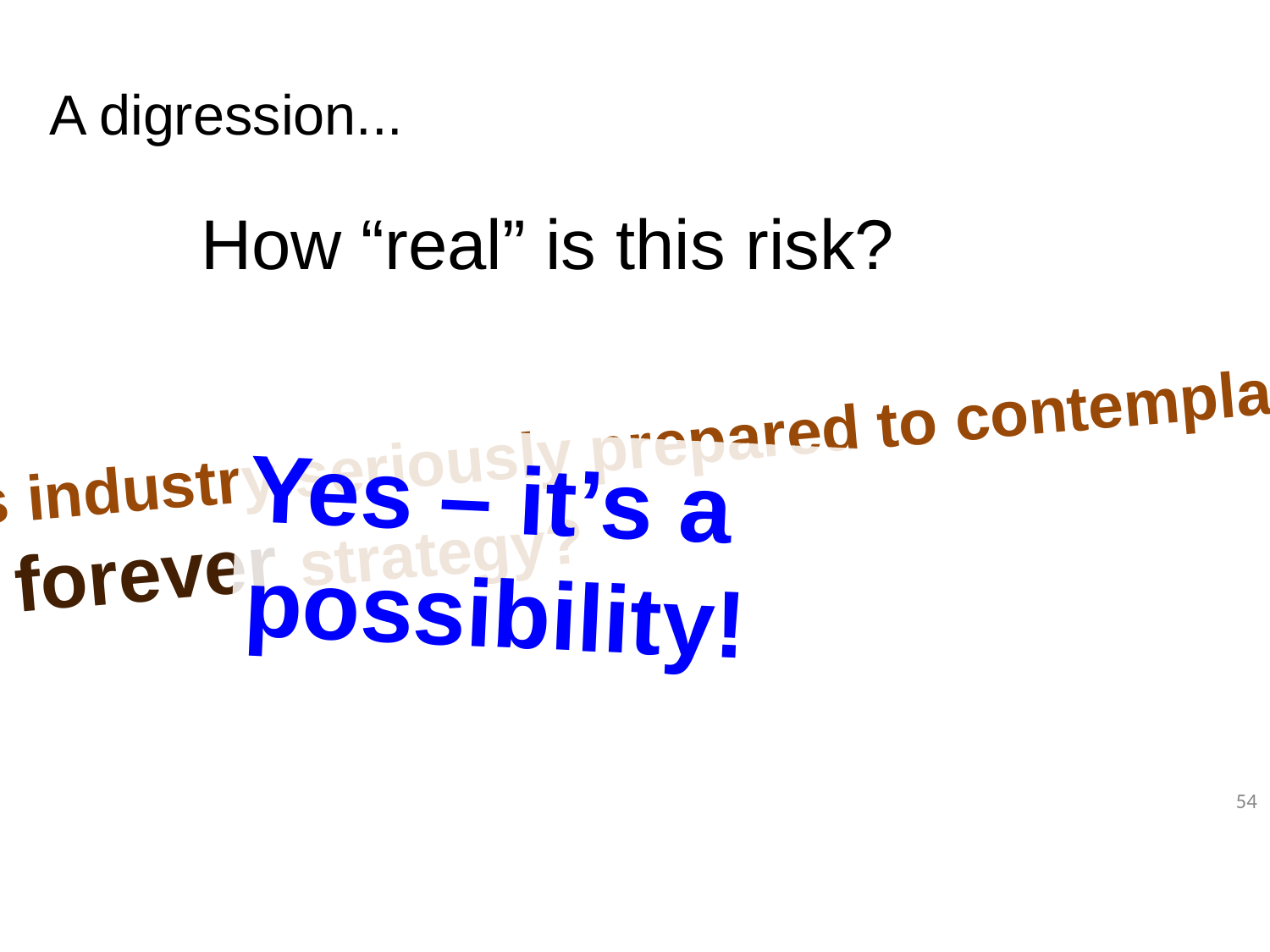

A digression...

How “real” is this risk?

Is this industry seriously prepared to contemplate an
IPv4 forever strategy?

Yes – it’s a possibility!

54